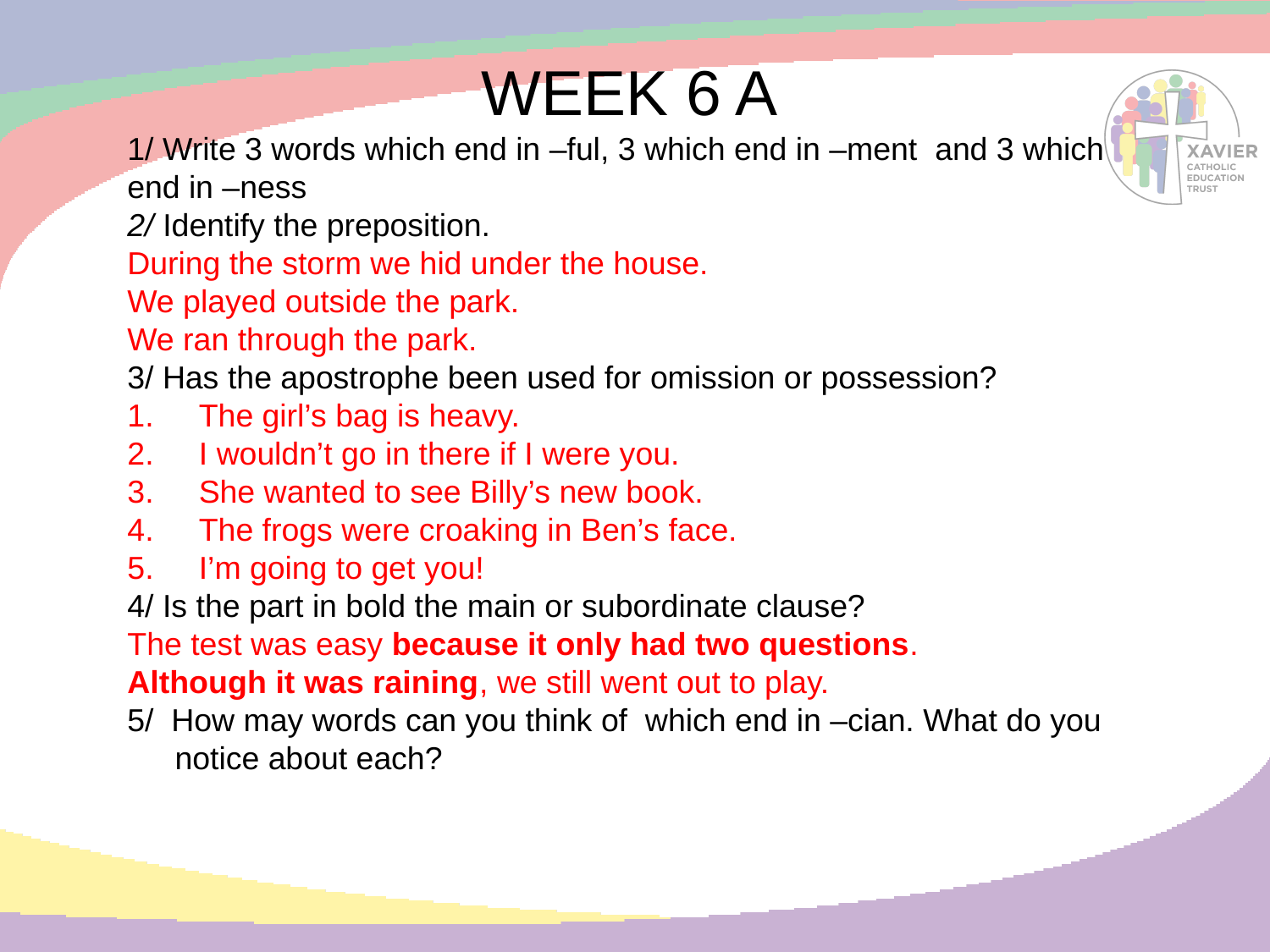

WEEK 6 A
1/ Write 3 words which end in –ful, 3 which end in –ment  and 3 which end in –ness
2/ Identify the preposition.
During the storm we hid under the house.
We played outside the park.
We ran through the park.
3/ Has the apostrophe been used for omission or possession?
The girl’s bag is heavy.
I wouldn’t go in there if I were you.
She wanted to see Billy’s new book.
The frogs were croaking in Ben’s face.
I’m going to get you!
4/ Is the part in bold the main or subordinate clause?
The test was easy because it only had two questions.
Although it was raining, we still went out to play.
5/  How may words can you think of  which end in –cian. What do you notice about each?